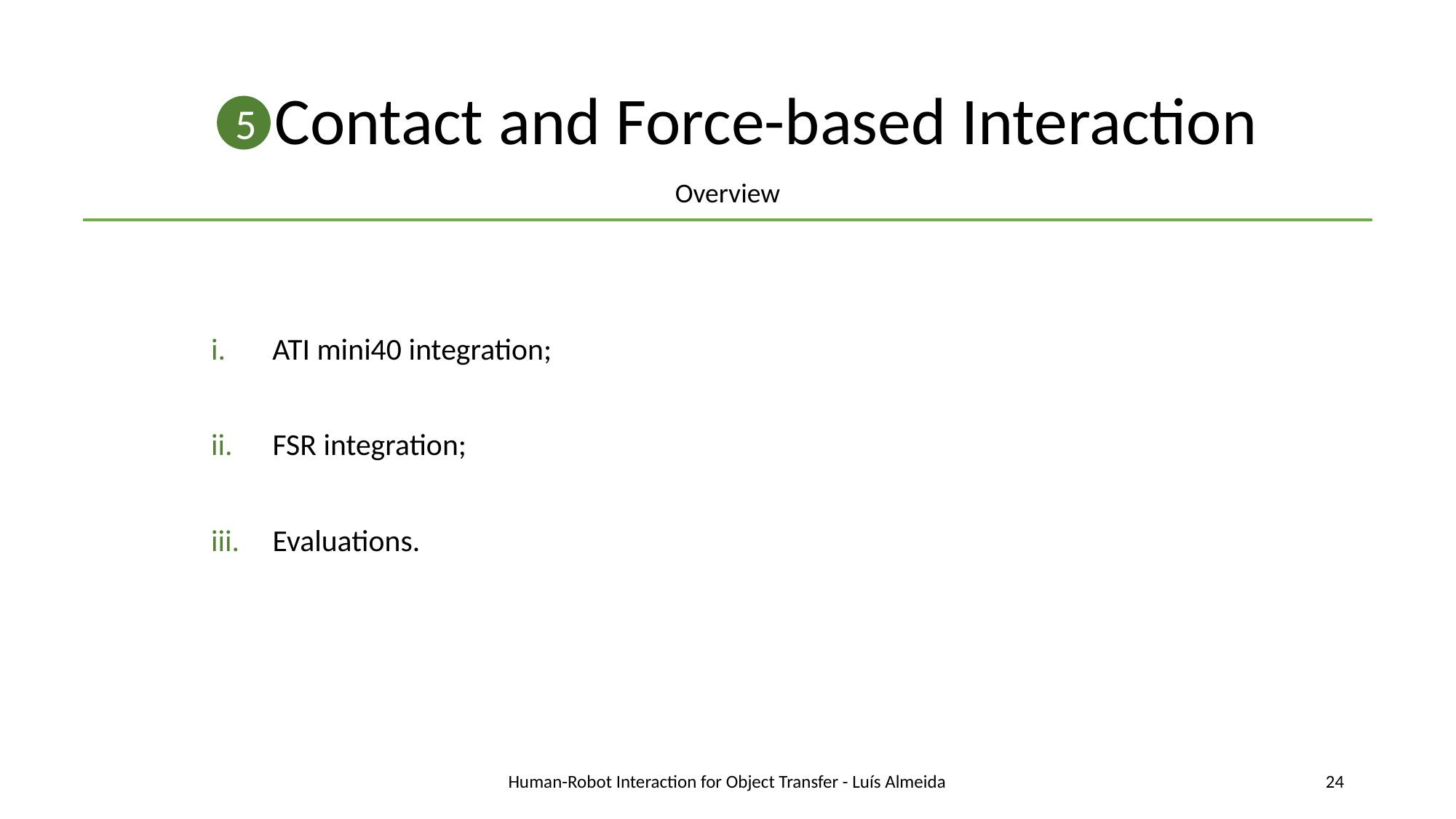

Contact and Force-based Interaction
5
#
Overview
ATI mini40 integration;

 FSR integration;

 Evaluations.

Human-Robot Interaction for Object Transfer - Luís Almeida
24